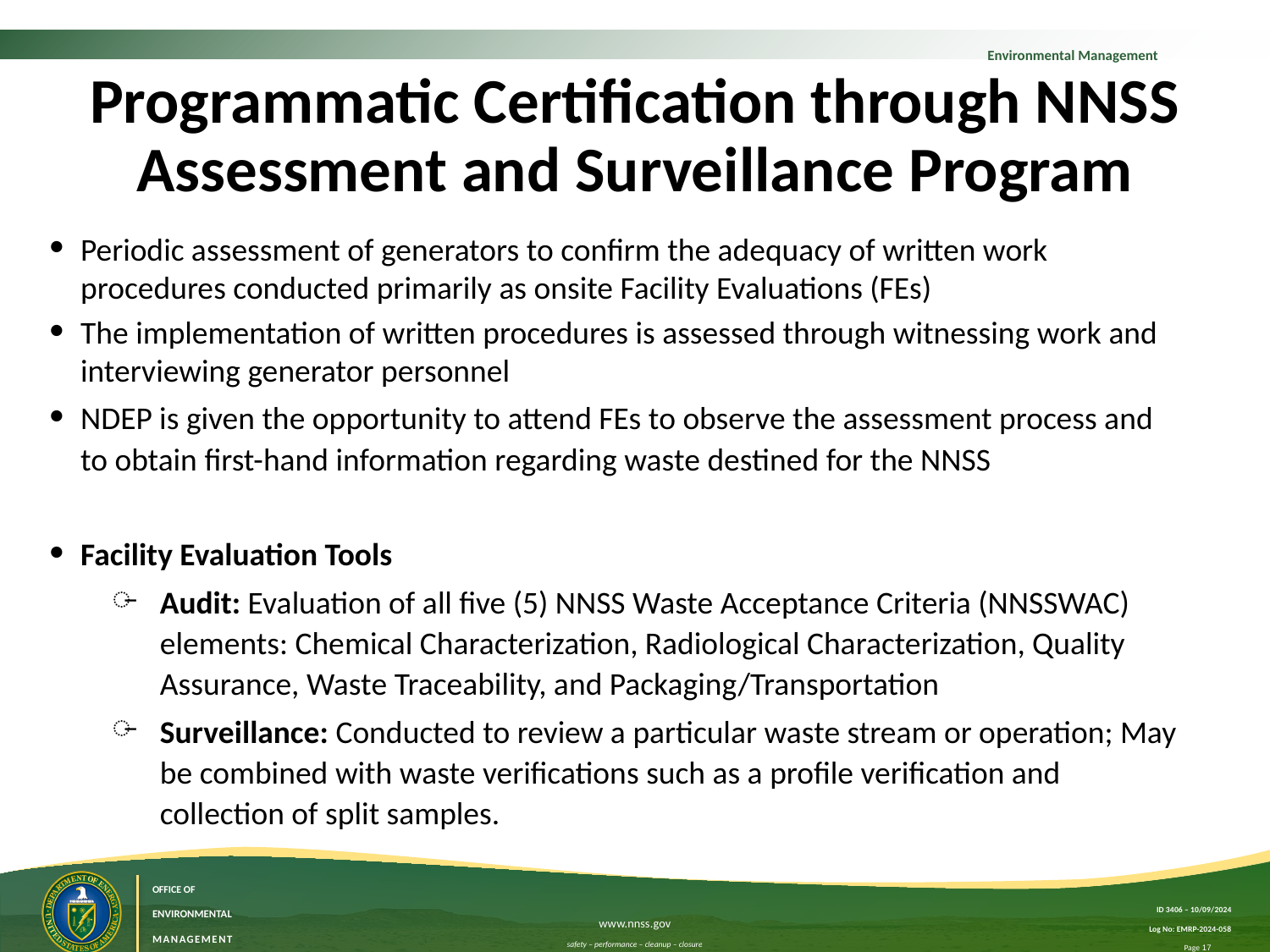

# Programmatic Certification through NNSS Assessment and Surveillance Program
Periodic assessment of generators to confirm the adequacy of written work procedures conducted primarily as onsite Facility Evaluations (FEs)
The implementation of written procedures is assessed through witnessing work and interviewing generator personnel
NDEP is given the opportunity to attend FEs to observe the assessment process and to obtain first-hand information regarding waste destined for the NNSS

Facility Evaluation Tools
Audit: Evaluation of all five (5) NNSS Waste Acceptance Criteria (NNSSWAC) elements: Chemical Characterization, Radiological Characterization, Quality Assurance, Waste Traceability, and Packaging/Transportation
Surveillance: Conducted to review a particular waste stream or operation; May be combined with waste verifications such as a profile verification and collection of split samples.